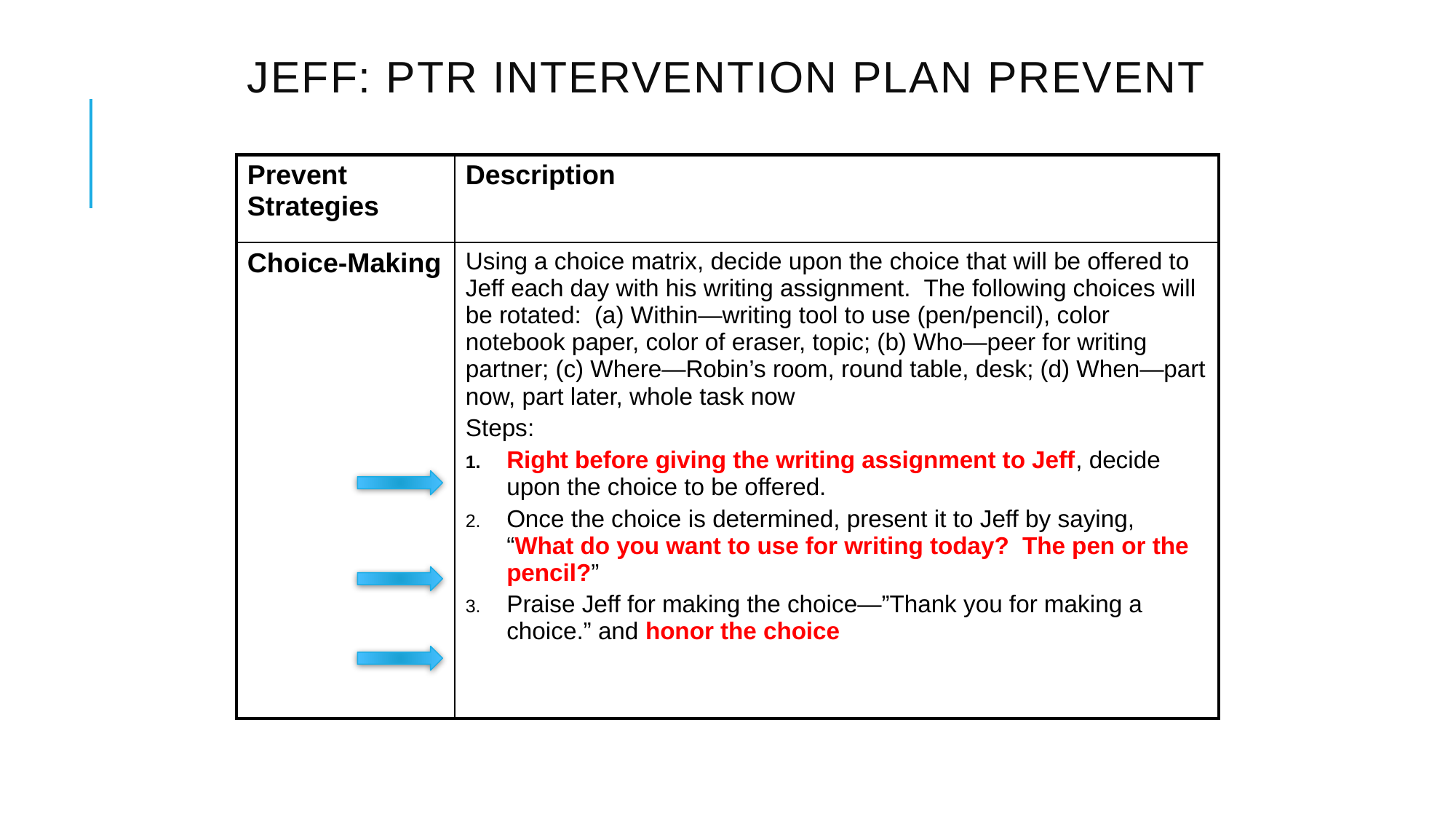

# Jeff: PTR Intervention Plan Prevent
| Prevent Strategies | Description |
| --- | --- |
| Choice-Making | Using a choice matrix, decide upon the choice that will be offered to Jeff each day with his writing assignment. The following choices will be rotated: (a) Within—writing tool to use (pen/pencil), color notebook paper, color of eraser, topic; (b) Who—peer for writing partner; (c) Where—Robin’s room, round table, desk; (d) When—part now, part later, whole task now Steps: Right before giving the writing assignment to Jeff, decide upon the choice to be offered. Once the choice is determined, present it to Jeff by saying, “What do you want to use for writing today? The pen or the pencil?” Praise Jeff for making the choice—”Thank you for making a choice.” and honor the choice |